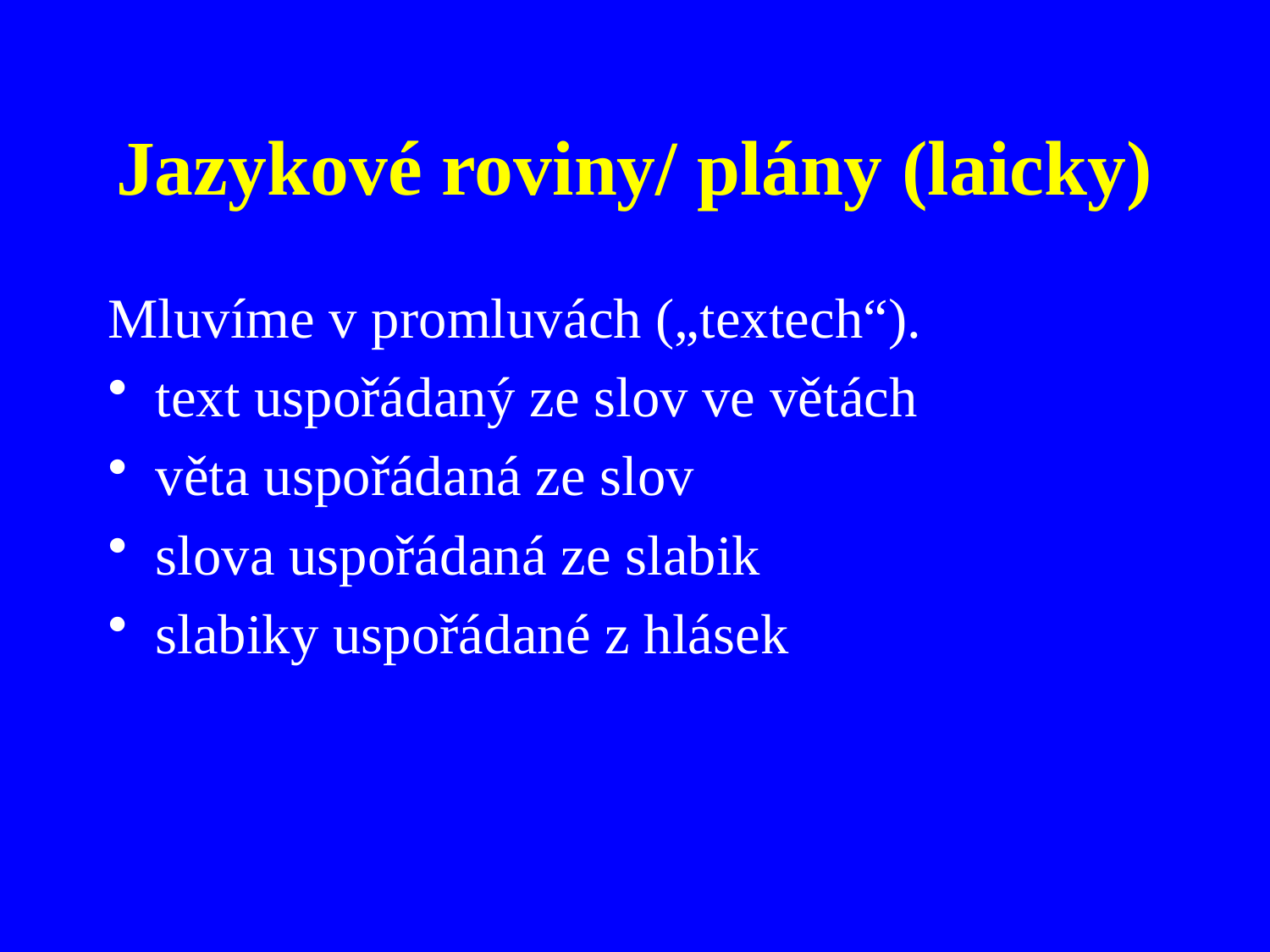

# Jazykové roviny/ plány (laicky)
Mluvíme v promluvách („textech“).
text uspořádaný ze slov ve větách
věta uspořádaná ze slov
slova uspořádaná ze slabik
slabiky uspořádané z hlásek